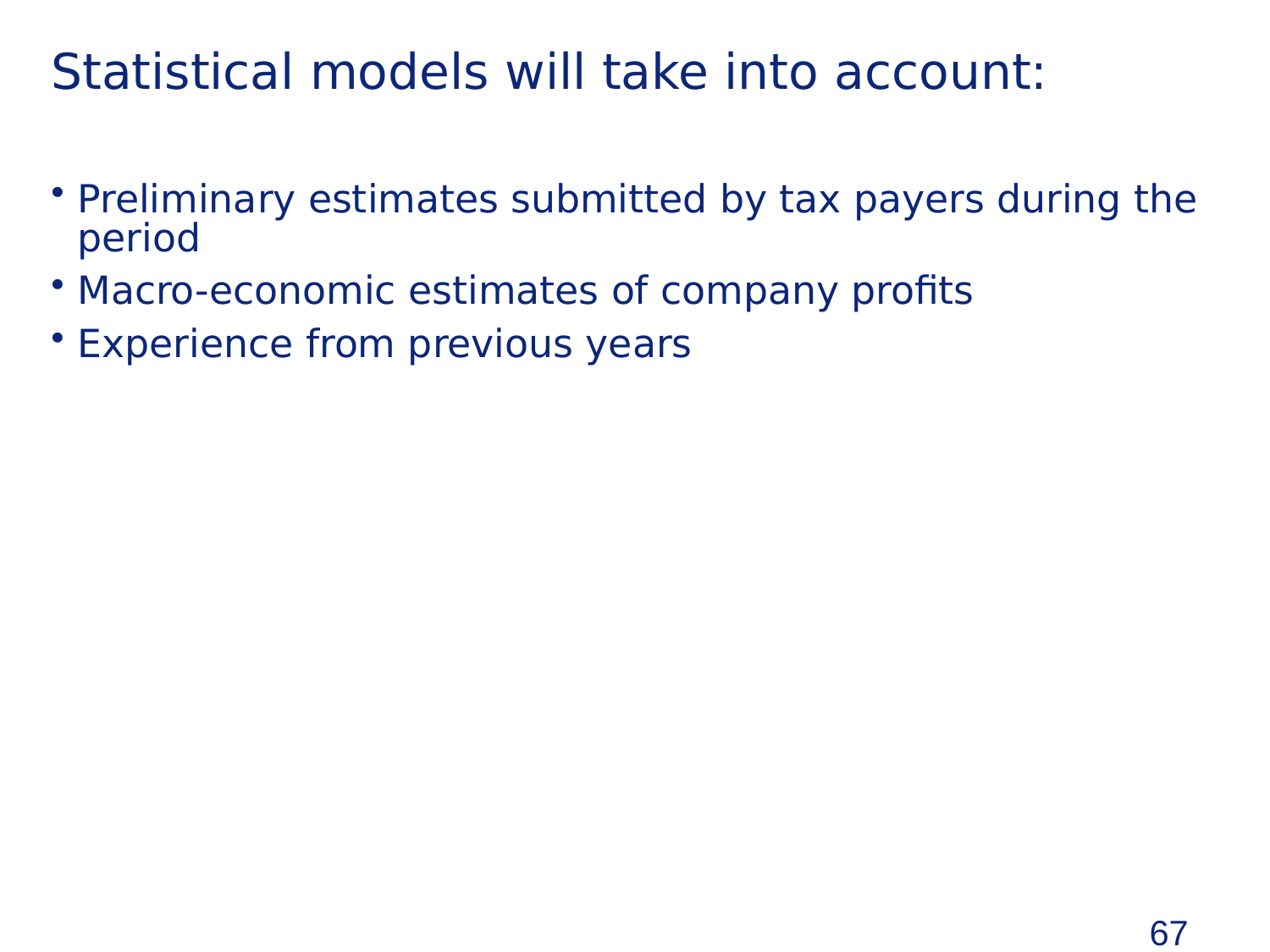

# Statistical models will take into account:
Preliminary estimates submitted by tax payers during the period
Macro-economic estimates of company profits
Experience from previous years
67